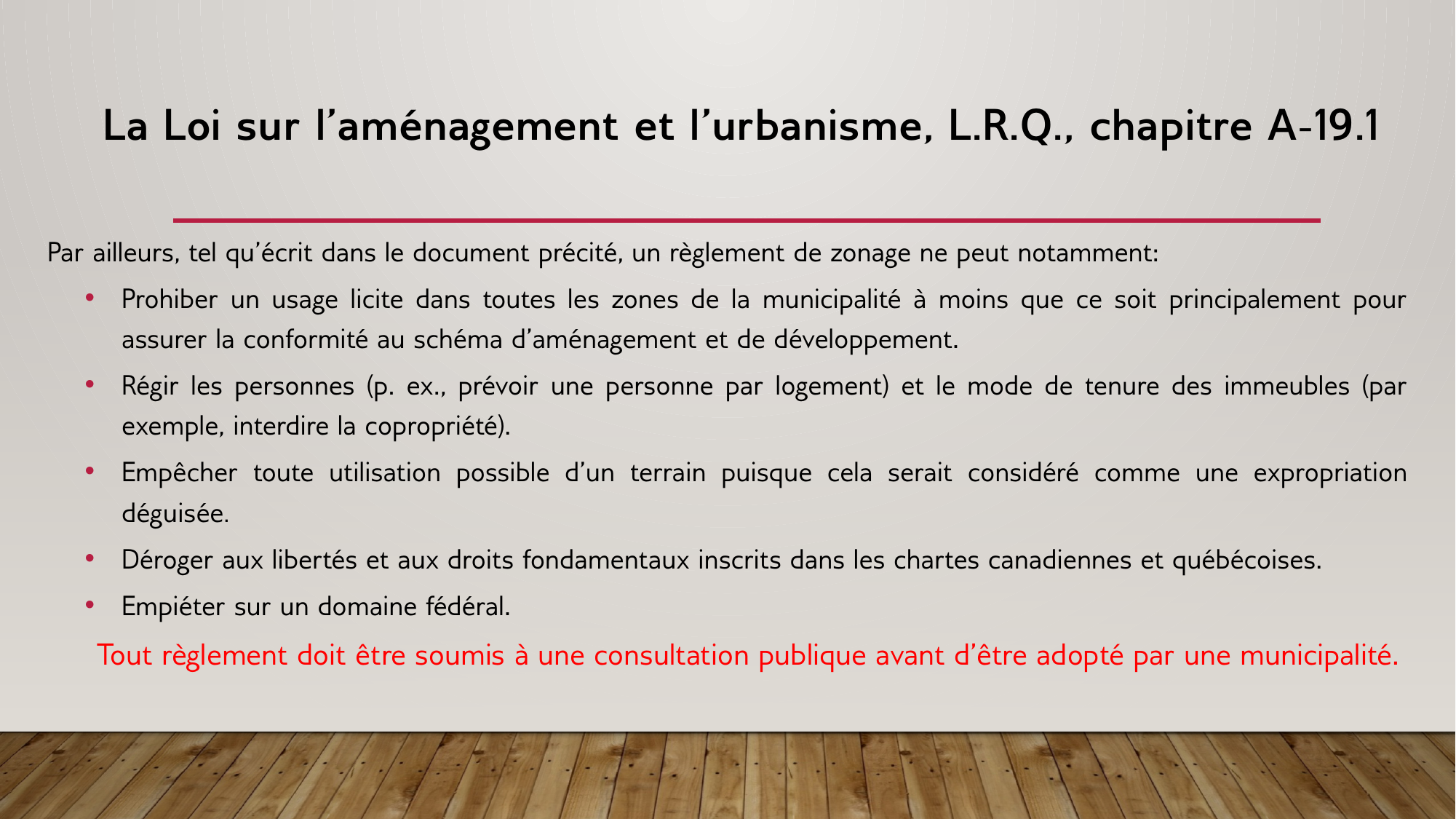

# La Loi sur l’aménagement et l’urbanisme, L.R.Q., chapitre A-19.1
Par ailleurs, tel qu’écrit dans le document précité, un règlement de zonage ne peut notamment:
Prohiber un usage licite dans toutes les zones de la municipalité à moins que ce soit principalement pour assurer la conformité au schéma d’aménagement et de développement.
Régir les personnes (p. ex., prévoir une personne par logement) et le mode de tenure des immeubles (par exemple, interdire la copropriété).
Empêcher toute utilisation possible d’un terrain puisque cela serait considéré comme une expropriation déguisée.
Déroger aux libertés et aux droits fondamentaux inscrits dans les chartes canadiennes et québécoises.
Empiéter sur un domaine fédéral.
Tout règlement doit être soumis à une consultation publique avant d’être adopté par une municipalité.